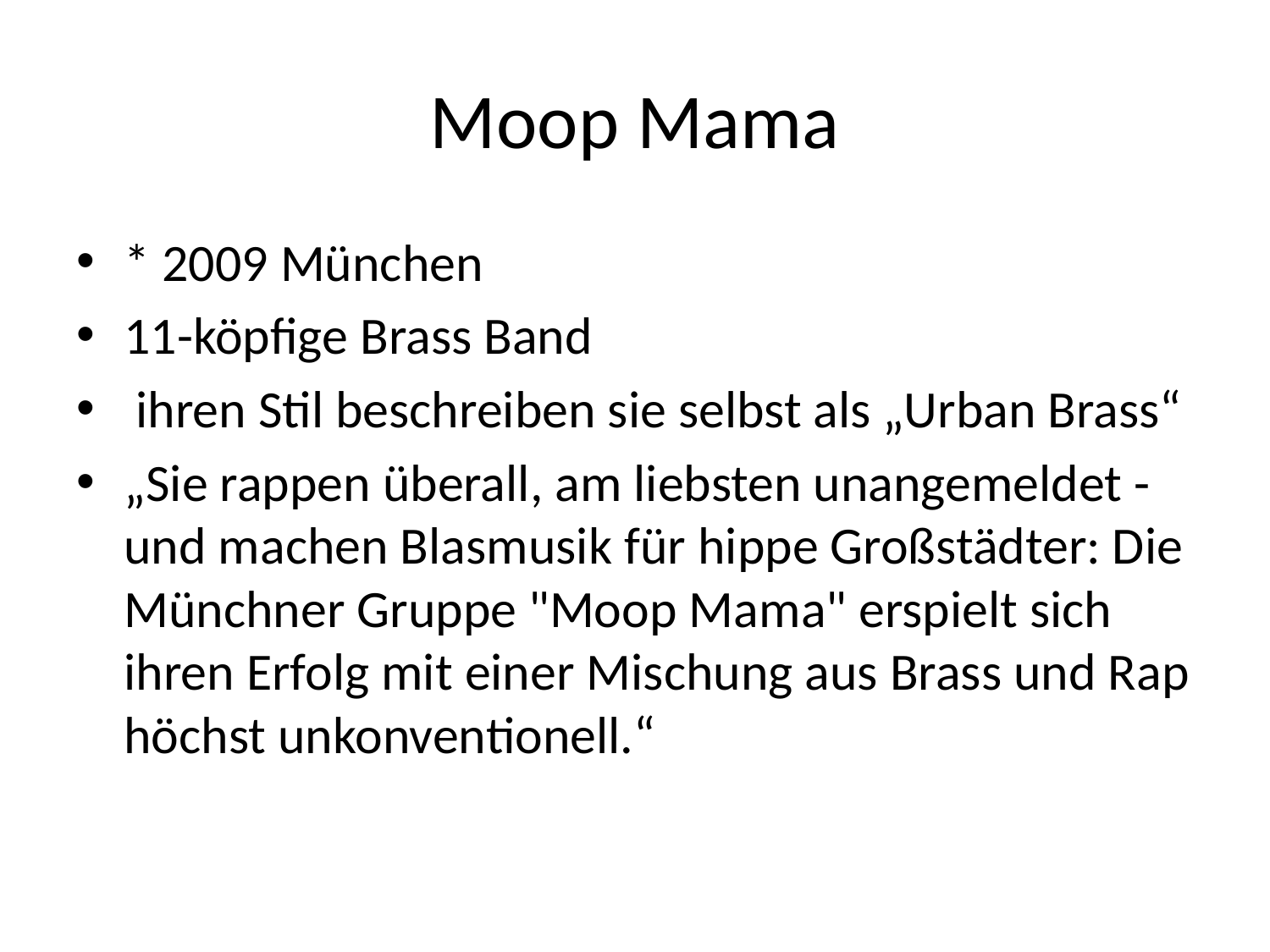

# Moop Mama
* 2009 München
11-köpfige Brass Band
 ihren Stil beschreiben sie selbst als „Urban Brass“
„Sie rappen überall, am liebsten unangemeldet - und machen Blasmusik für hippe Großstädter: Die Münchner Gruppe "Moop Mama" erspielt sich ihren Erfolg mit einer Mischung aus Brass und Rap höchst unkonventionell.“